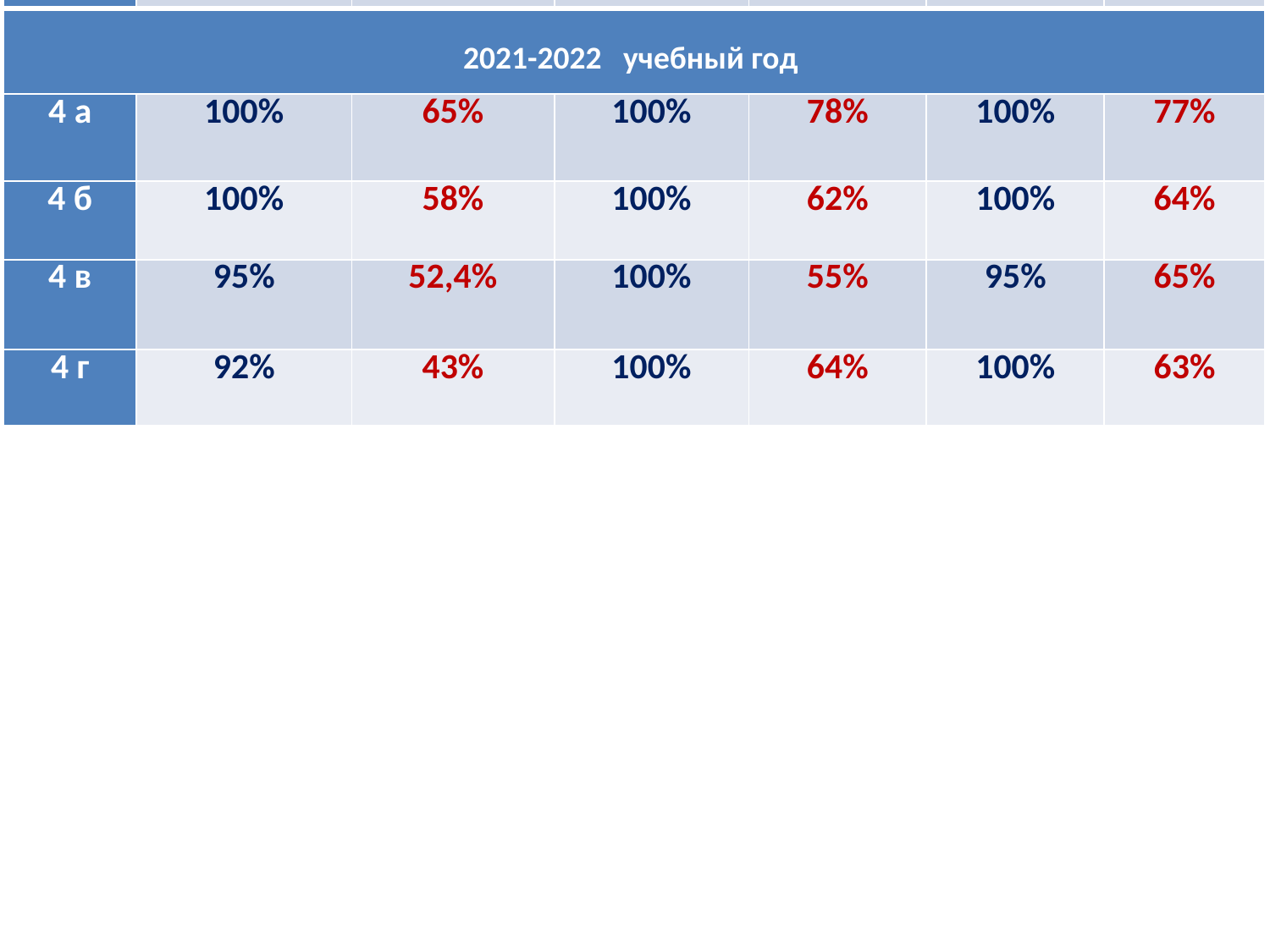

| класс | 2 класс |  | 3 класс |  | 4 класс |  |
| --- | --- | --- | --- | --- | --- | --- |
|  | справл. | качество | справл. | качество | справл. | качество |
| 2021-2022 учебный год |  |  |  |  |  |  |
| 4 а | 100% | 65% | 100% | 78% | 100% | 77% |
| 4 б | 100% | 58% | 100% | 62% | 100% | 64% |
| 4 в | 95% | 52,4% | 100% | 55% | 95% | 65% |
| 4 г | 92% | 43% | 100% | 64% | 100% | 63% |